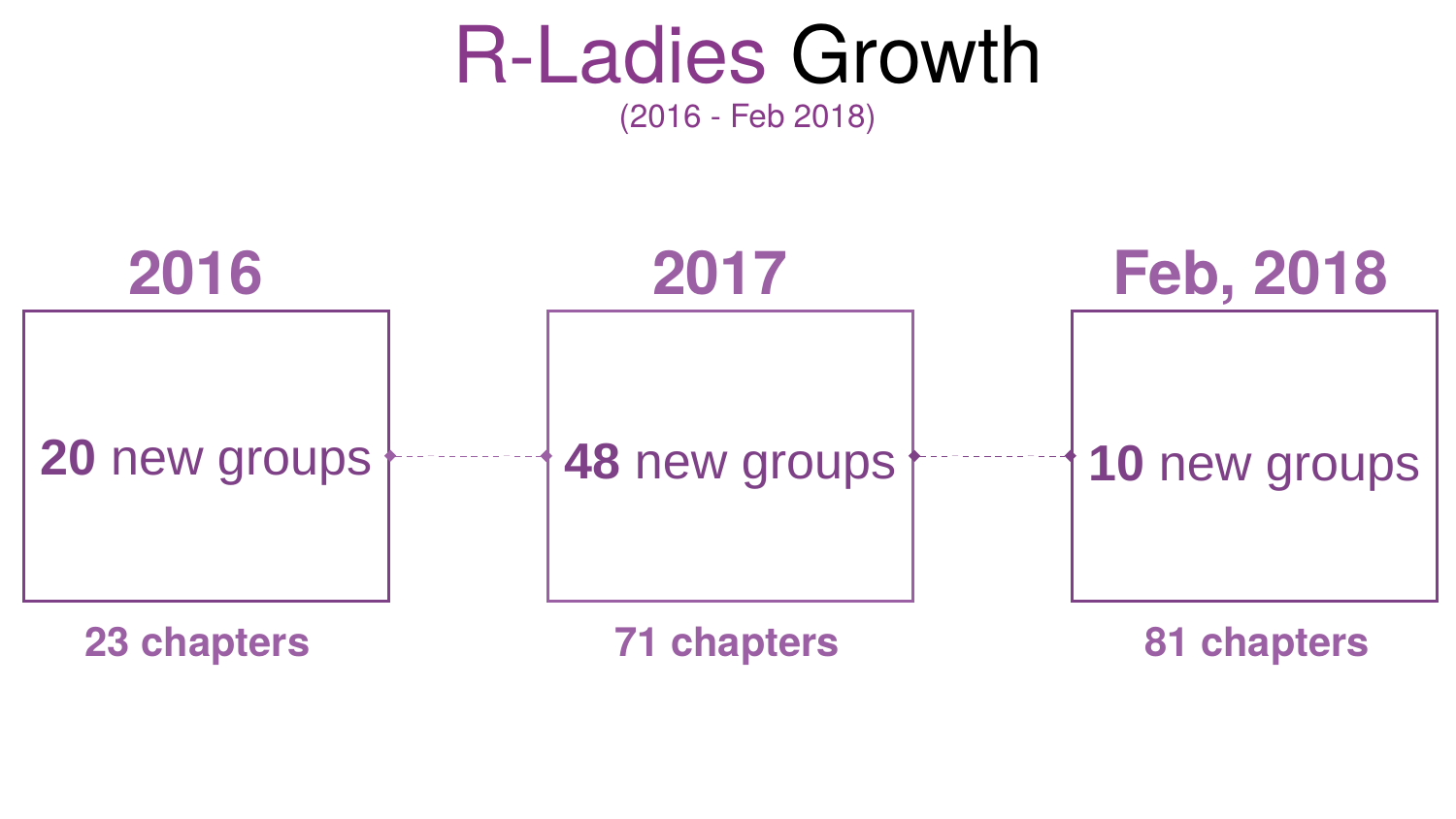

R-Ladies Growth
(2016 - Feb 2018)
2016
2017
Feb, 2018
Feb, 2018
2
20 new groups

10 new groups

48 new groups
10 new groups

81 chapters
71 chapters
23 chapters
81 chapters